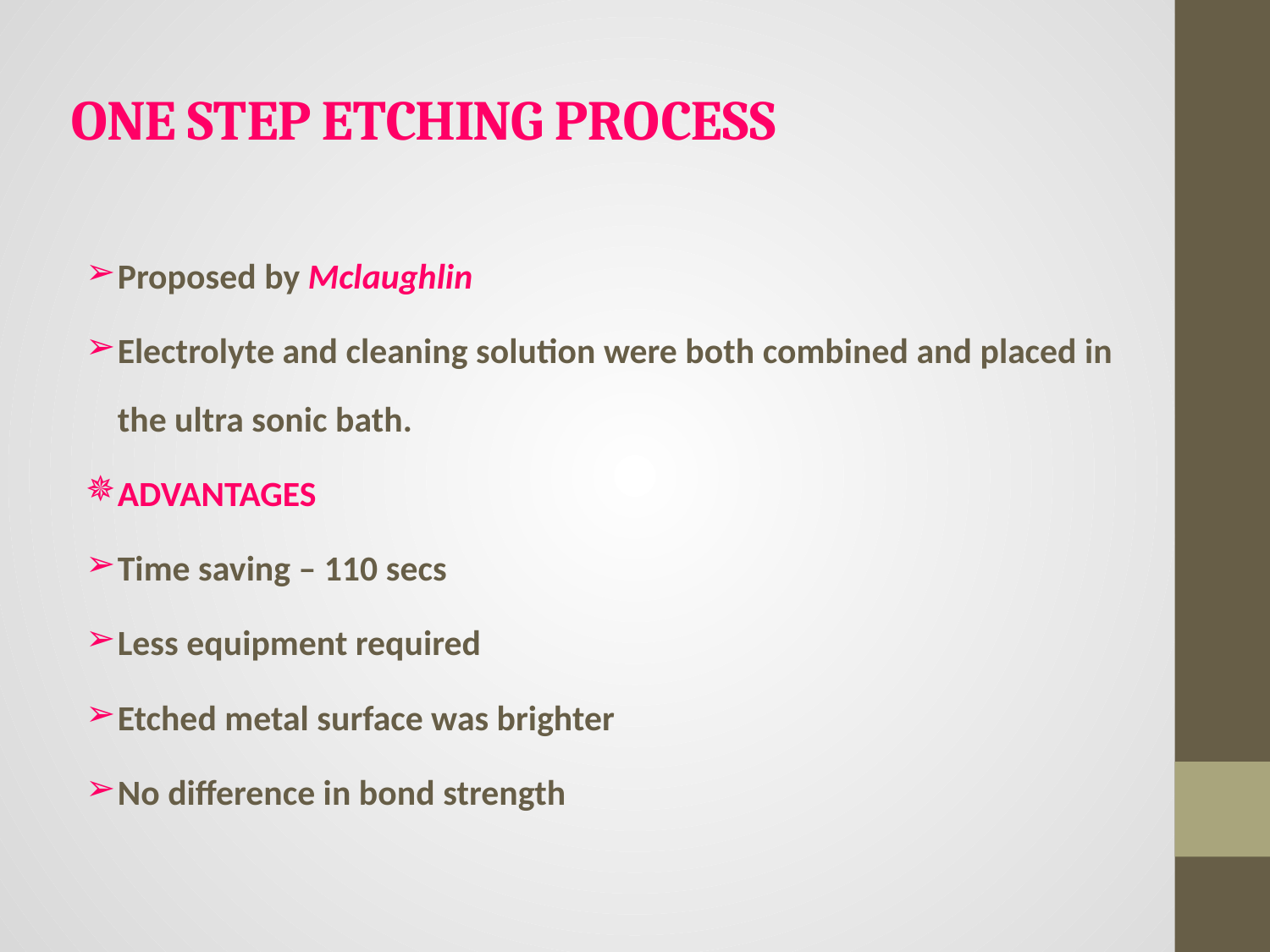

# ONE STEP ETCHING PROCESS
Proposed by Mclaughlin
Electrolyte and cleaning solution were both combined and placed in the ultra sonic bath.
ADVANTAGES
Time saving – 110 secs
Less equipment required
Etched metal surface was brighter
No difference in bond strength